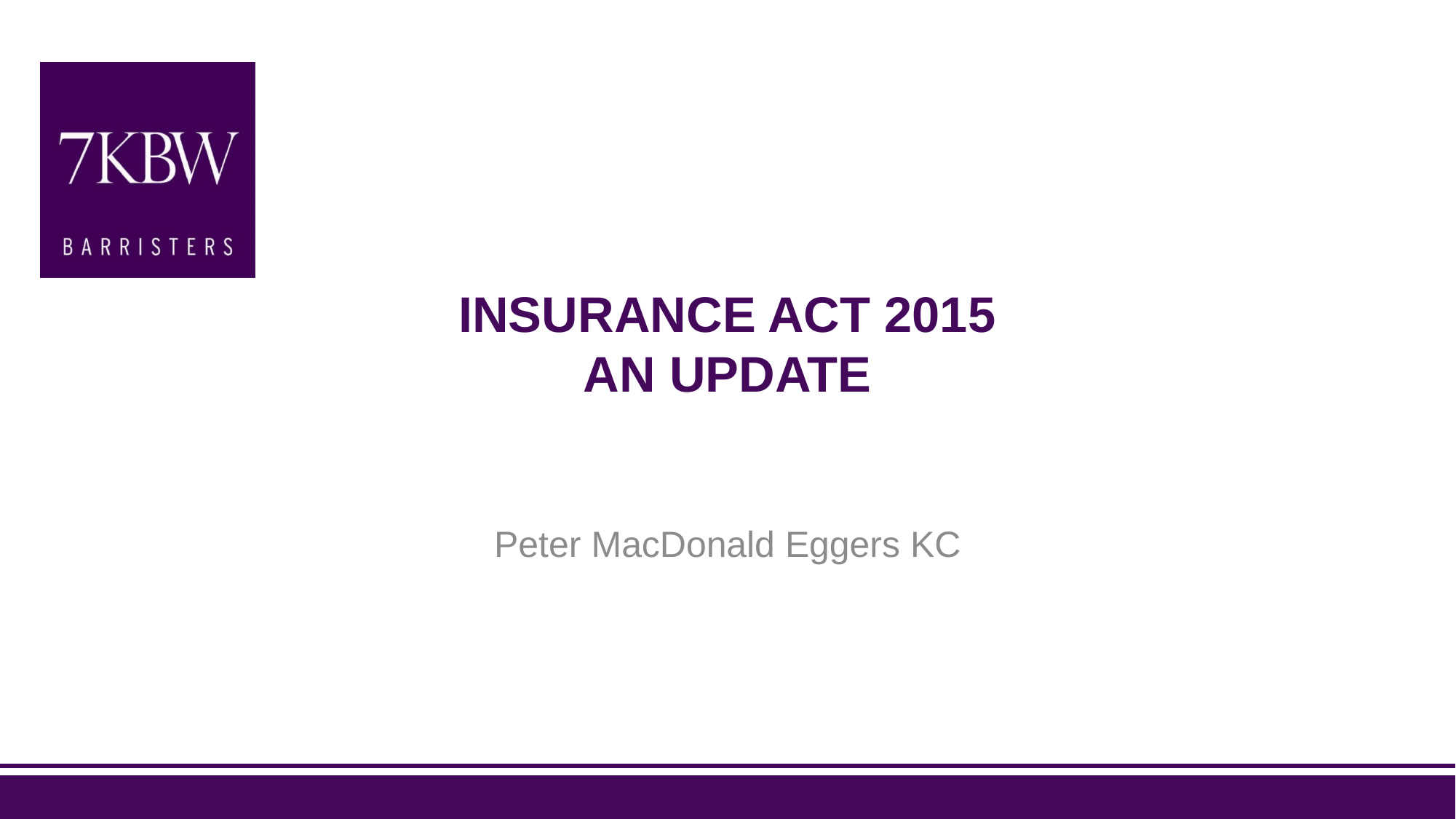

# INSURANCE ACT 2015 AN UPDATE

Peter MacDonald Eggers KC